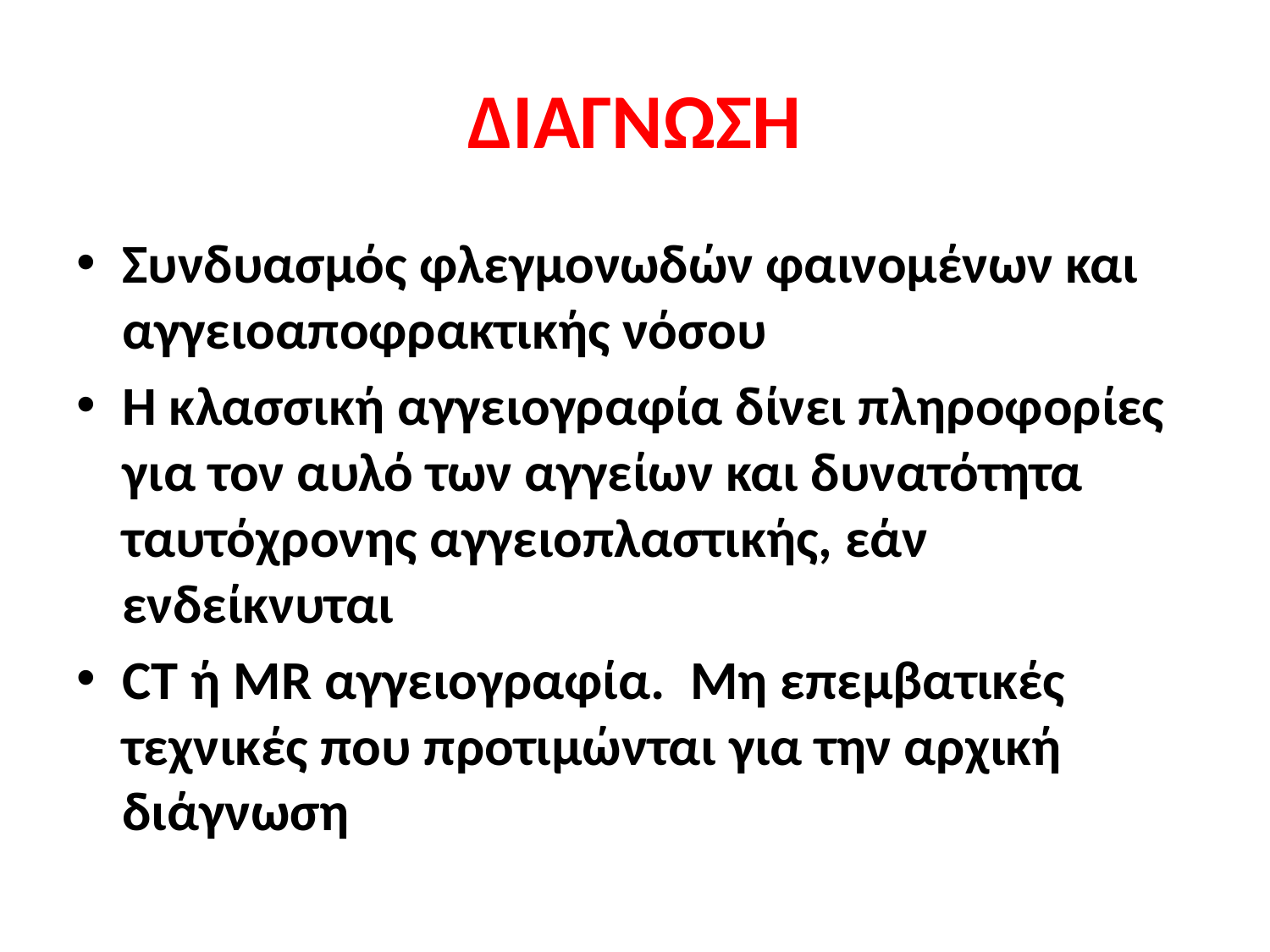

# ΔΙΑΓΝΩΣΗ
Συνδυασμός φλεγμονωδών φαινομένων και αγγειοαποφρακτικής νόσου
Η κλασσική αγγειογραφία δίνει πληροφορίες για τον αυλό των αγγείων και δυνατότητα ταυτόχρονης αγγειοπλαστικής, εάν ενδείκνυται
CT ή MR αγγειογραφία.  Μη επεμβατικές τεχνικές που προτιμώνται για την αρχική διάγνωση